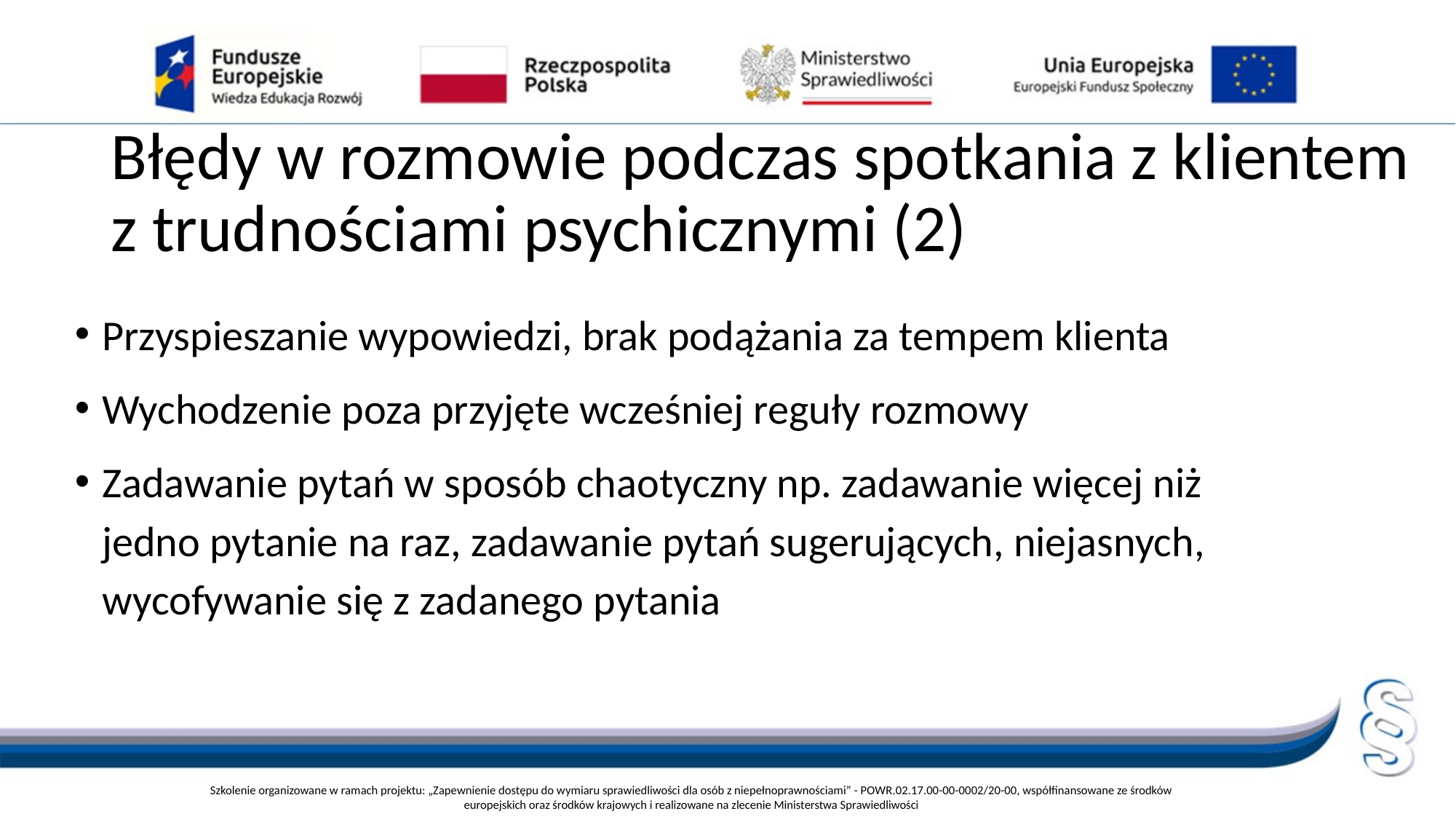

# Błędy w rozmowie podczas spotkania z klientem z trudnościami psychicznymi (2)
Przyspieszanie wypowiedzi, brak podążania za tempem klienta
Wychodzenie poza przyjęte wcześniej reguły rozmowy
Zadawanie pytań w sposób chaotyczny np. zadawanie więcej niż jedno pytanie na raz, zadawanie pytań sugerujących, niejasnych, wycofywanie się z zadanego pytania
Szkolenie organizowane w ramach projektu: „Zapewnienie dostępu do wymiaru sprawiedliwości dla osób z niepełnoprawnościami” - POWR.02.17.00-00-0002/20-00, współfinansowane ze środków europejskich oraz środków krajowych i realizowane na zlecenie Ministerstwa Sprawiedliwości